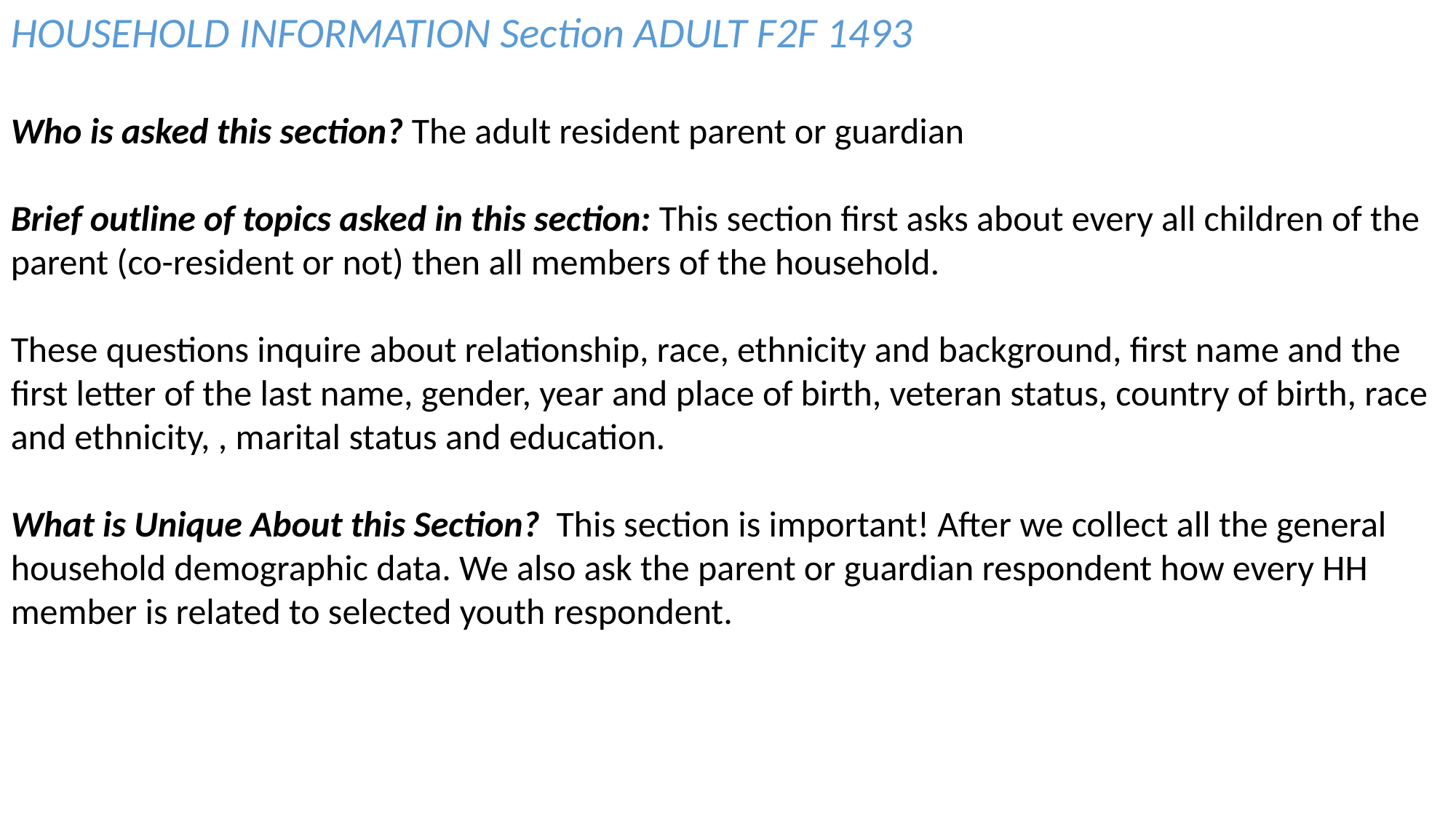

HOUSEHOLD INFORMATION Section ADULT F2F 1493

Who is asked this section? The adult resident parent or guardian

Brief outline of topics asked in this section: This section first asks about every all children of the parent (co-resident or not) then all members of the household.

These questions inquire about relationship, race, ethnicity and background, first name and the first letter of the last name, gender, year and place of birth, veteran status, country of birth, race and ethnicity, , marital status and education.

What is Unique About this Section?  This section is important! After we collect all the general household demographic data. We also ask the parent or guardian respondent how every HH member is related to selected youth respondent.